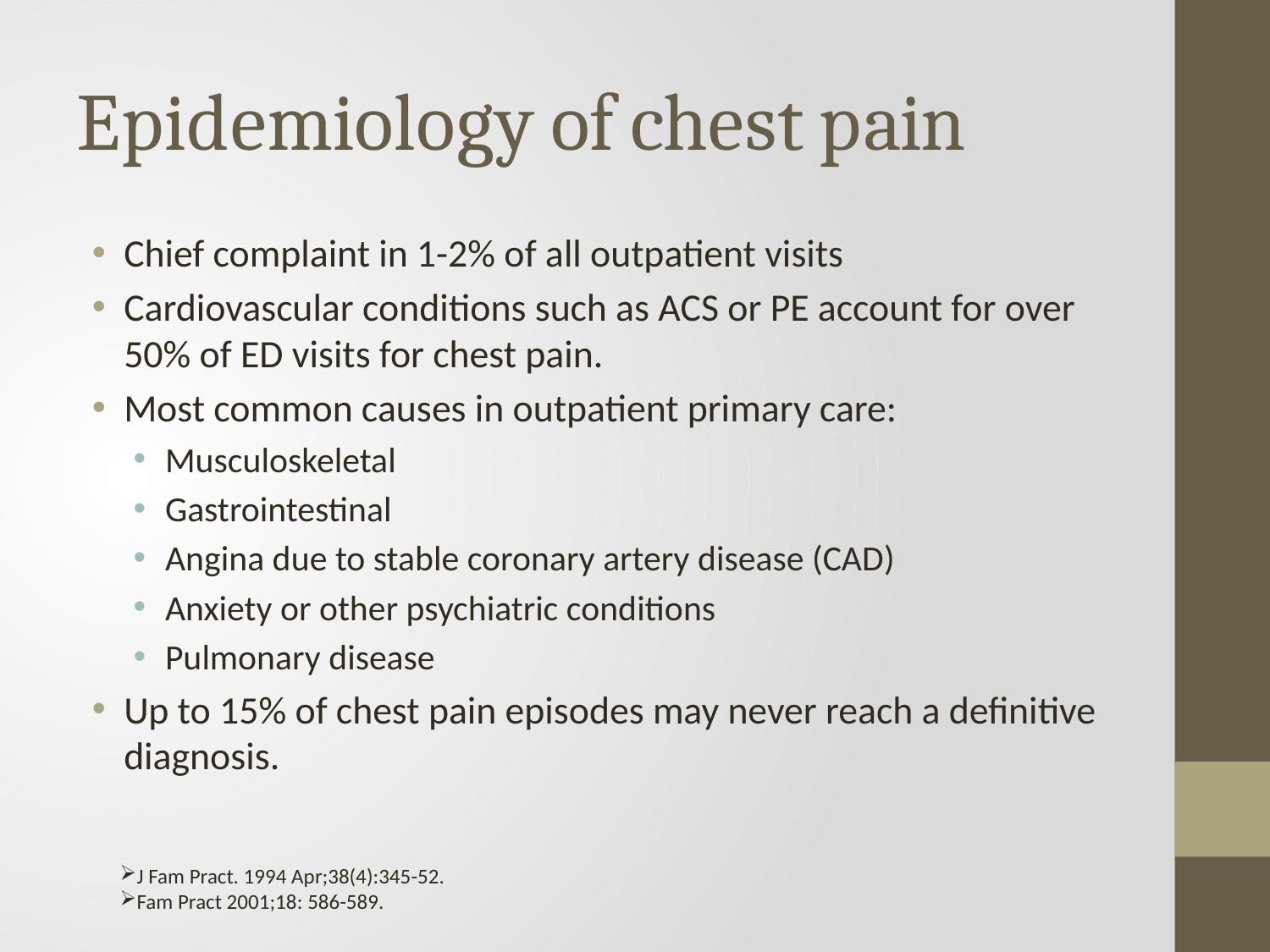

# Epidemiology of chest pain
Chief complaint in 1-2% of all outpatient visits
Cardiovascular conditions such as ACS or PE account for over 50% of ED visits for chest pain.
Most common causes in outpatient primary care:
Musculoskeletal
Gastrointestinal
Angina due to stable coronary artery disease (CAD)
Anxiety or other psychiatric conditions
Pulmonary disease
Up to 15% of chest pain episodes may never reach a definitive diagnosis.
J Fam Pract. 1994 Apr;38(4):345-52.
Fam Pract 2001;18: 586-589.